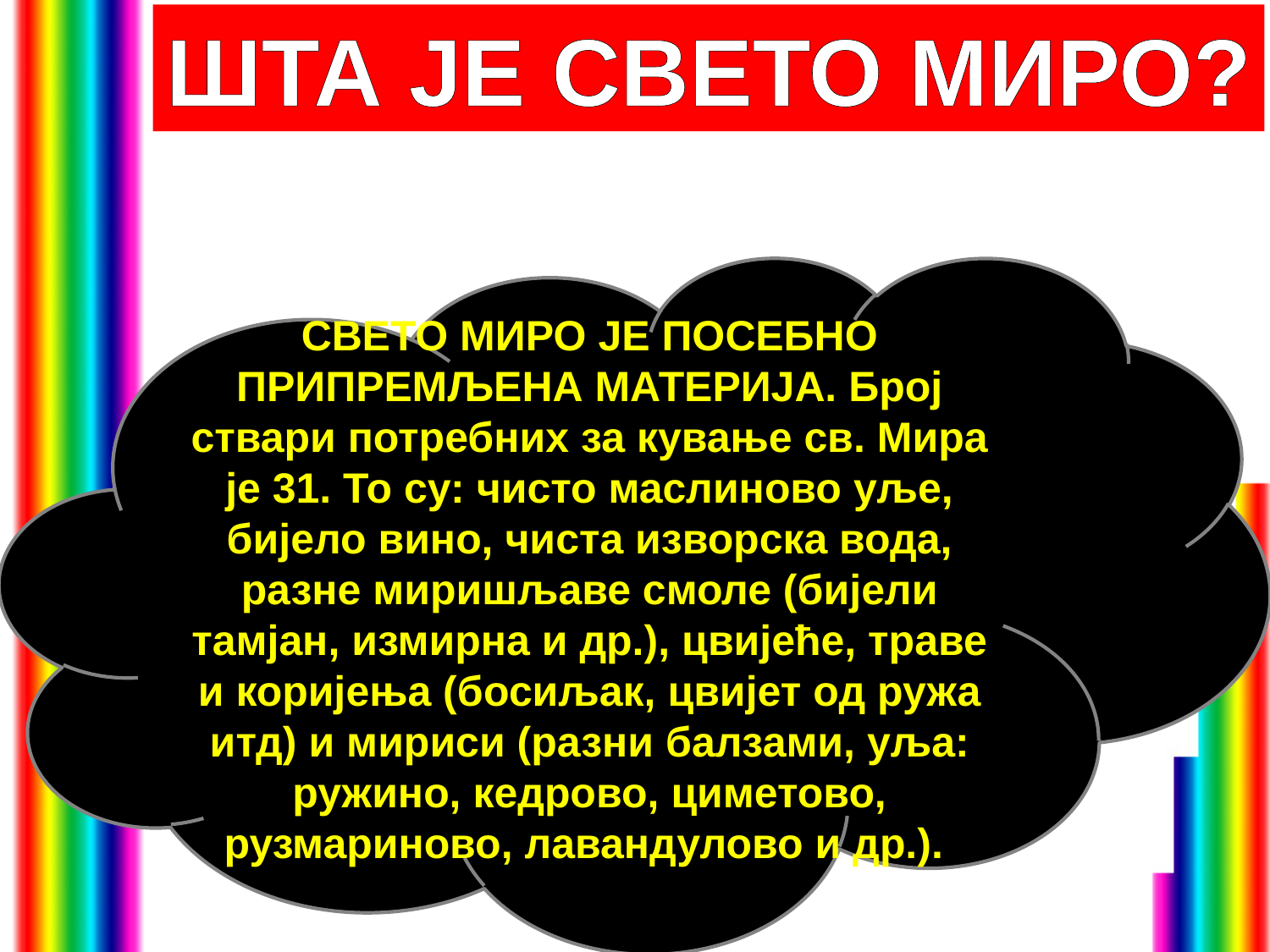

ШТА ЈЕ СВЕТО МИРО?
СВЕТО МИРО ЈЕ ПОСЕБНО ПРИПРЕМЉЕНА МАТЕРИЈА. Број ствари потребних за кување св. Мира је 31. То су: чисто маслиново уље, бијело вино, чиста изворска вода, разне миришљаве смоле (бијели тамјан, измирна и др.), цвијеће, траве и коријења (босиљак, цвијет од ружа итд) и мириси (разни балзами, уља: ружино, кедрово, циметово, рузмариново, лавандулово и др.).